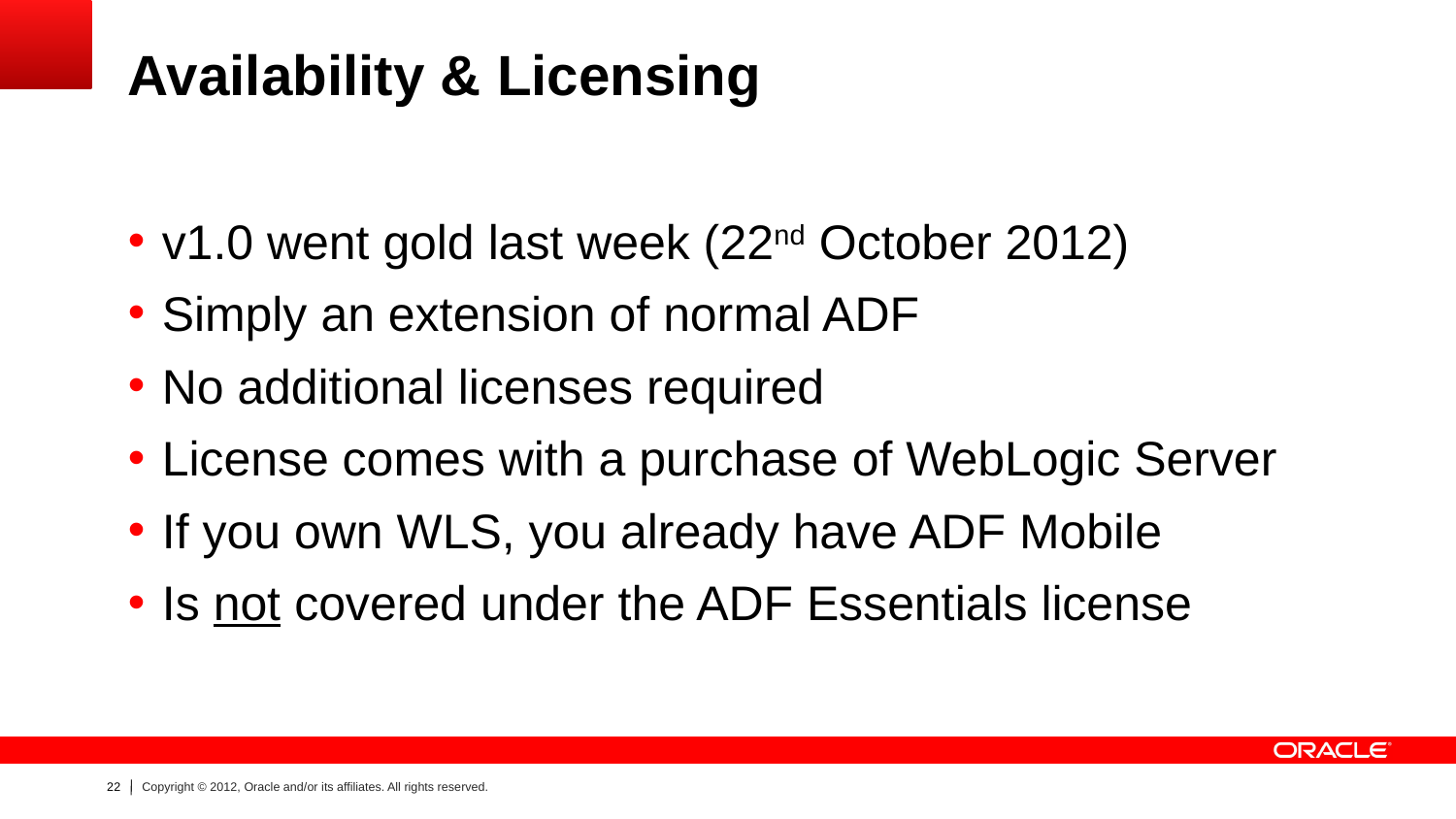

# Availability & Licensing
v1.0 went gold last week (22nd October 2012)
Simply an extension of normal ADF
No additional licenses required
License comes with a purchase of WebLogic Server
If you own WLS, you already have ADF Mobile
Is not covered under the ADF Essentials license